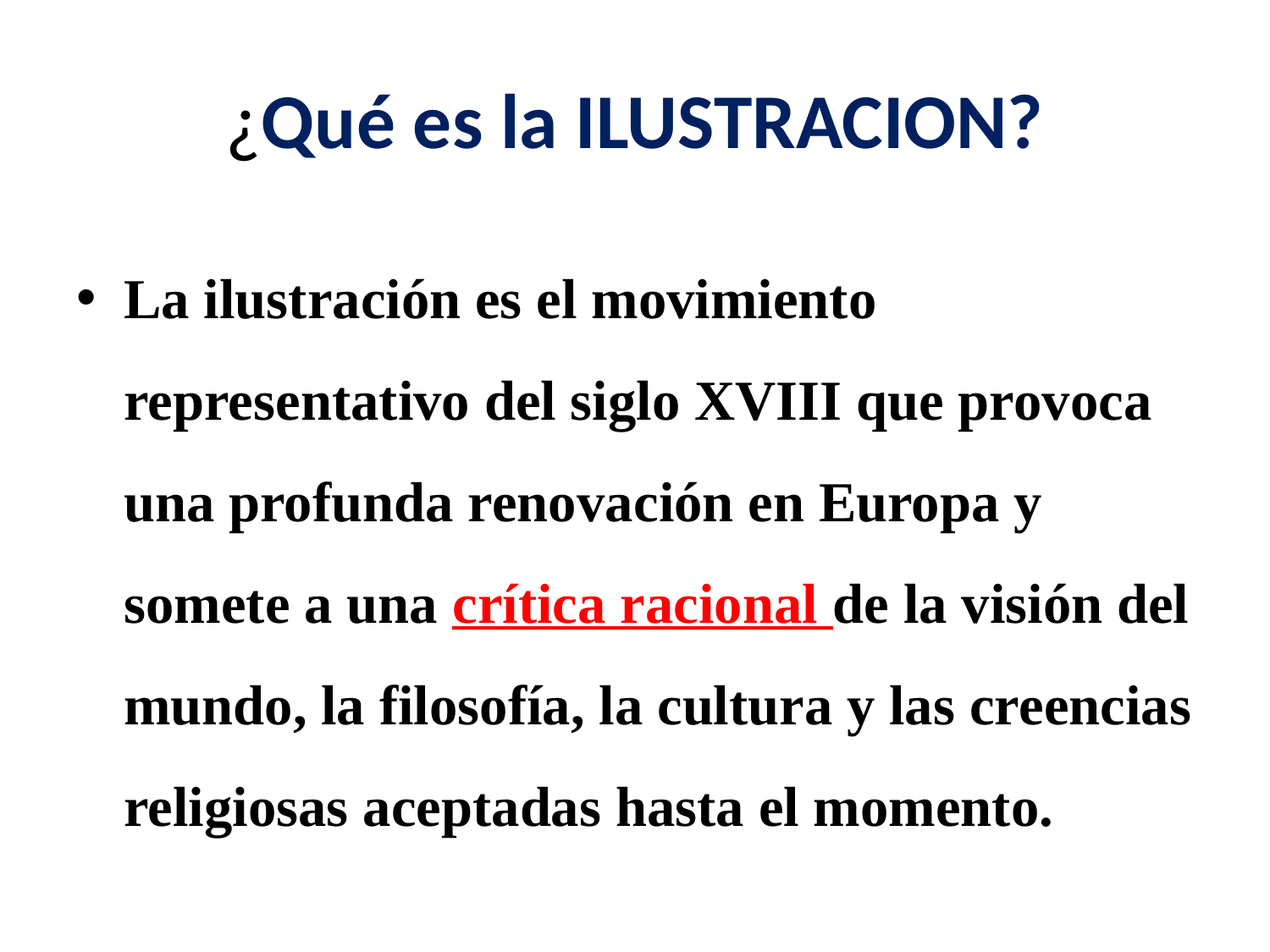

# ¿Qué es la ILUSTRACION?
La ilustración es el movimiento representativo del siglo XVIII que provoca una profunda renovación en Europa y somete a una crítica racional de la visión del mundo, la filosofía, la cultura y las creencias religiosas aceptadas hasta el momento.